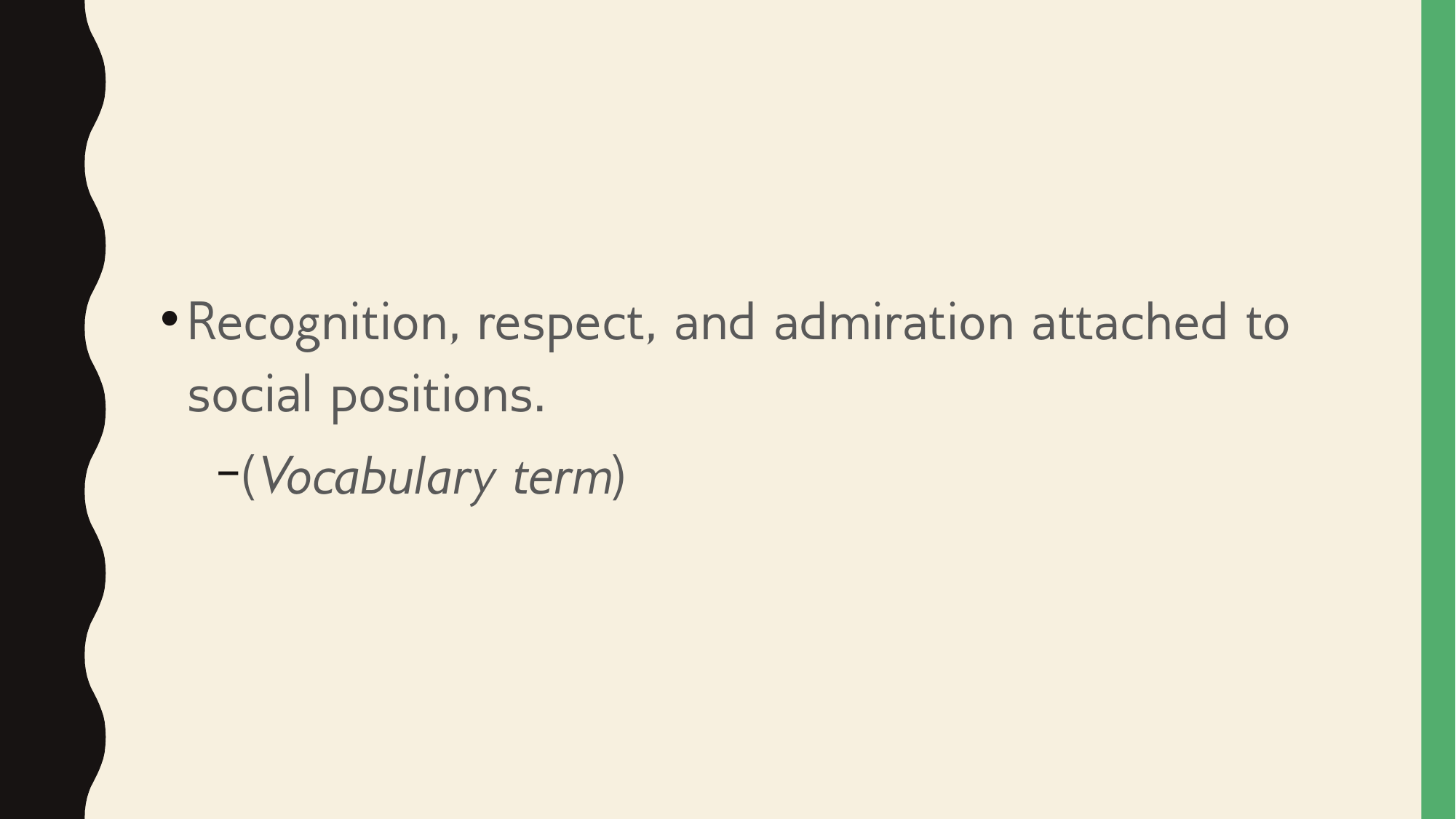

#
Recognition, respect, and admiration attached to social positions.
(Vocabulary term)